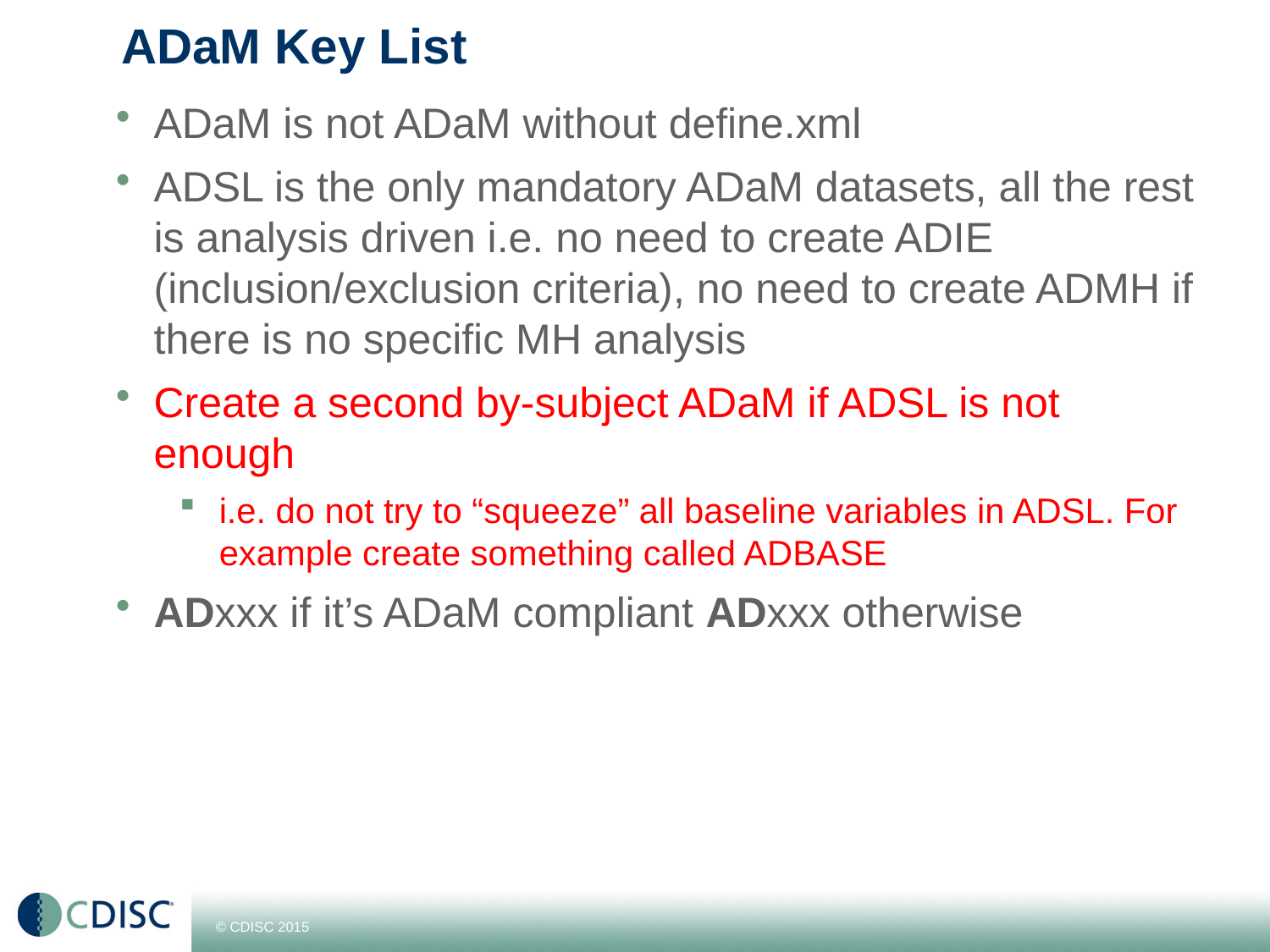

# ADaM Key List
ADaM is not ADaM without define.xml
ADSL is the only mandatory ADaM datasets, all the rest is analysis driven i.e. no need to create ADIE (inclusion/exclusion criteria), no need to create ADMH if there is no specific MH analysis
Create a second by-subject ADaM if ADSL is not enough
i.e. do not try to “squeeze” all baseline variables in ADSL. For example create something called ADBASE
ADxxx if it’s ADaM compliant ADxxx otherwise